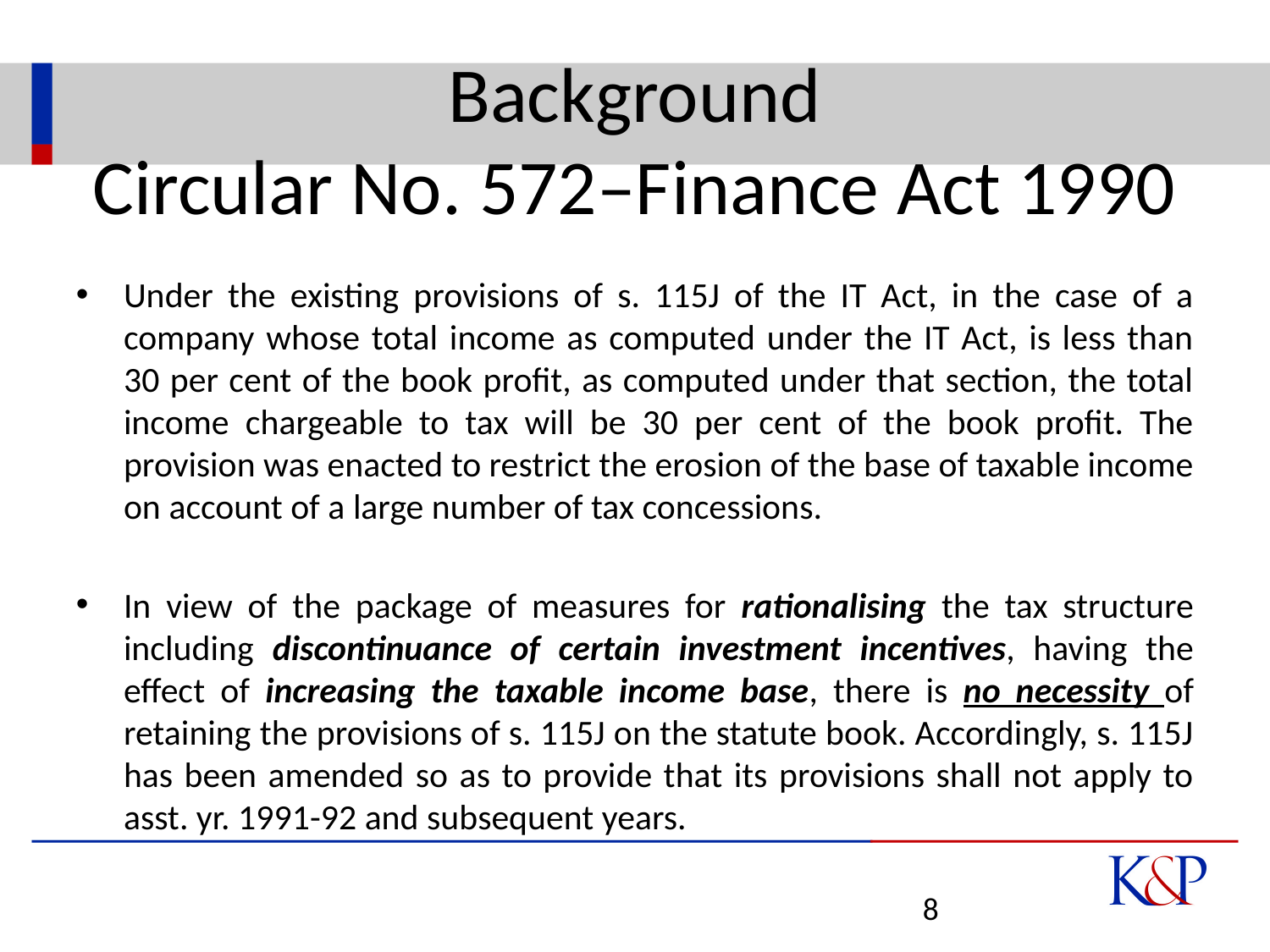

# Background Circular No. 572–Finance Act 1990
Under the existing provisions of s. 115J of the IT Act, in the case of a company whose total income as computed under the IT Act, is less than 30 per cent of the book profit, as computed under that section, the total income chargeable to tax will be 30 per cent of the book profit. The provision was enacted to restrict the erosion of the base of taxable income on account of a large number of tax concessions.

In view of the package of measures for rationalising the tax structure including discontinuance of certain investment incentives, having the effect of increasing the taxable income base, there is no necessity of retaining the provisions of s. 115J on the statute book. Accordingly, s. 115J has been amended so as to provide that its provisions shall not apply to asst. yr. 1991-92 and subsequent years.

8